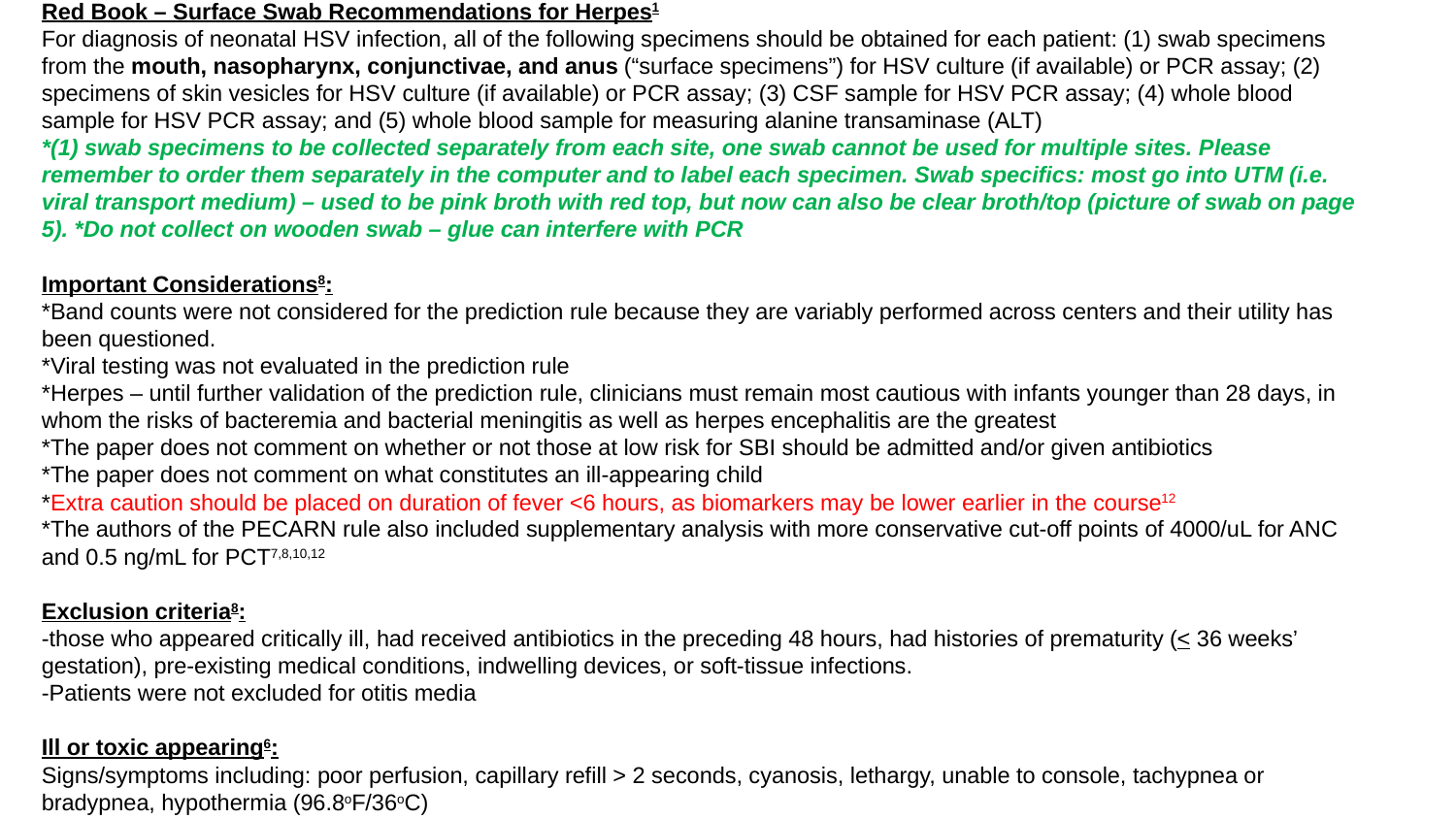

Red Book – Surface Swab Recommendations for Herpes1
For diagnosis of neonatal HSV infection, all of the following specimens should be obtained for each patient: (1) swab specimens from the mouth, nasopharynx, conjunctivae, and anus (“surface specimens”) for HSV culture (if available) or PCR assay; (2) specimens of skin vesicles for HSV culture (if available) or PCR assay; (3) CSF sample for HSV PCR assay; (4) whole blood sample for HSV PCR assay; and (5) whole blood sample for measuring alanine transaminase (ALT)
*(1) swab specimens to be collected separately from each site, one swab cannot be used for multiple sites. Please remember to order them separately in the computer and to label each specimen. Swab specifics: most go into UTM (i.e. viral transport medium) – used to be pink broth with red top, but now can also be clear broth/top (picture of swab on page 5). *Do not collect on wooden swab – glue can interfere with PCR

Important Considerations8:
*Band counts were not considered for the prediction rule because they are variably performed across centers and their utility has been questioned.
*Viral testing was not evaluated in the prediction rule
*Herpes – until further validation of the prediction rule, clinicians must remain most cautious with infants younger than 28 days, in whom the risks of bacteremia and bacterial meningitis as well as herpes encephalitis are the greatest
*The paper does not comment on whether or not those at low risk for SBI should be admitted and/or given antibiotics
*The paper does not comment on what constitutes an ill-appearing child
*Extra caution should be placed on duration of fever <6 hours, as biomarkers may be lower earlier in the course12
*The authors of the PECARN rule also included supplementary analysis with more conservative cut-off points of 4000/uL for ANC and 0.5 ng/mL for PCT7,8,10,12

Exclusion criteria8:
-those who appeared critically ill, had received antibiotics in the preceding 48 hours, had histories of prematurity (< 36 weeks’ gestation), pre-existing medical conditions, indwelling devices, or soft-tissue infections.
-Patients were not excluded for otitis media

Ill or toxic appearing6:
Signs/symptoms including: poor perfusion, capillary refill > 2 seconds, cyanosis, lethargy, unable to console, tachypnea or bradypnea, hypothermia (96.8oF/36oC)